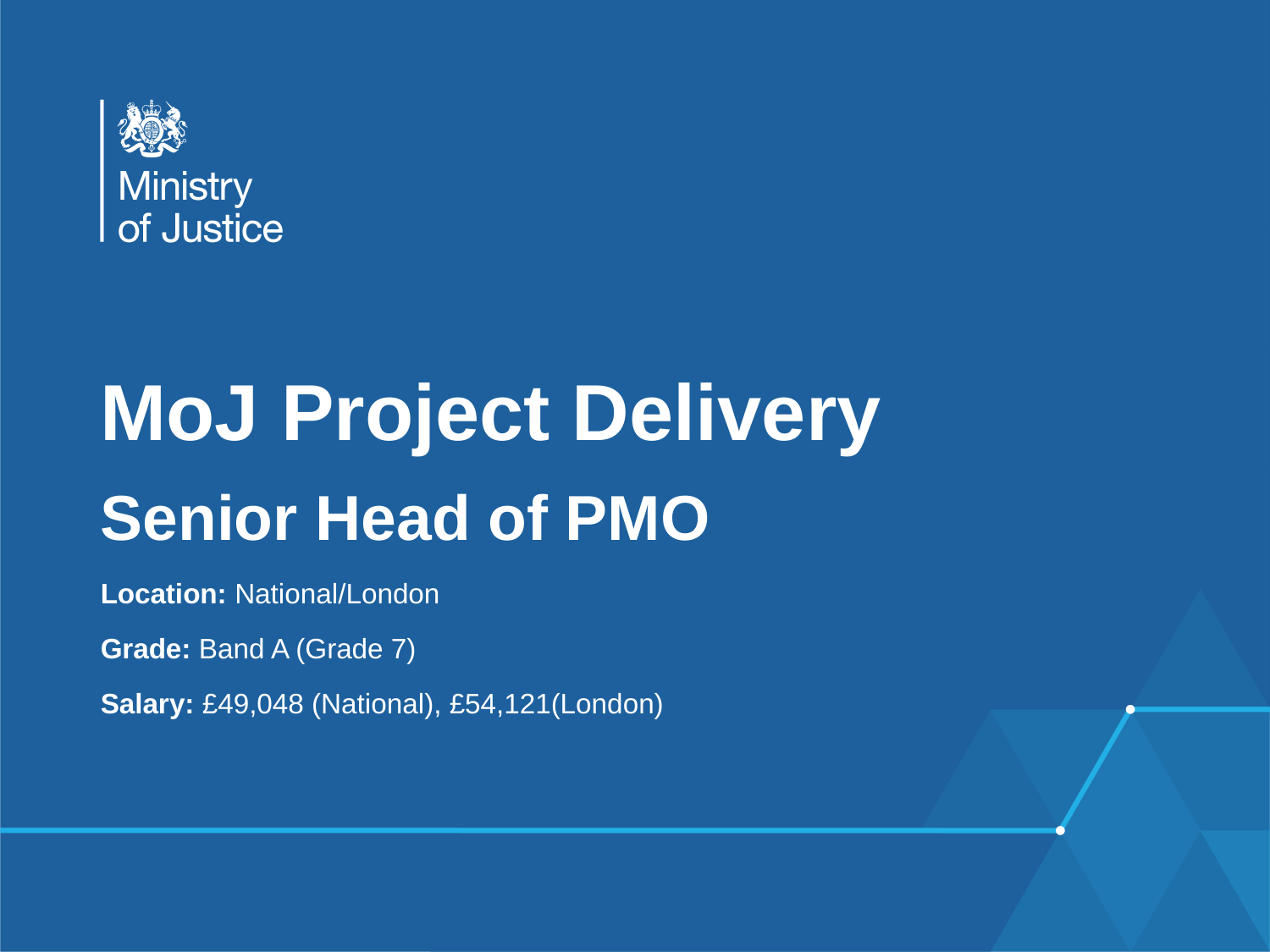

# MoJ Project Delivery
Senior Head of PMO
Location: National/London
Grade: Band A (Grade 7)
Salary: £49,048 (National), £54,121(London)